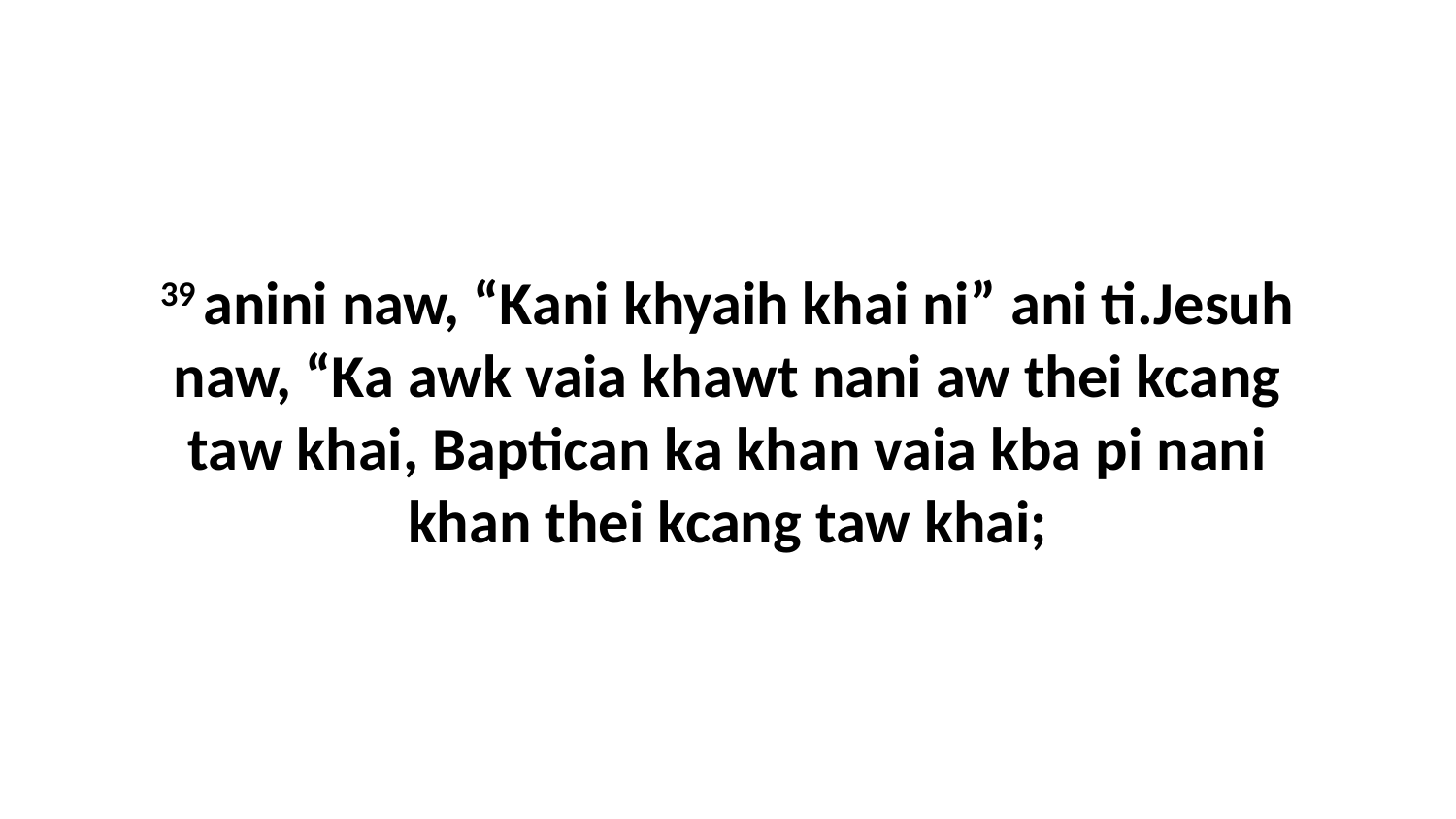

39 anini naw, “Kani khyaih khai ni” ani ti.Jesuh naw, “Ka awk vaia khawt nani aw thei kcang taw khai, Baptican ka khan vaia kba pi nani khan thei kcang taw khai;